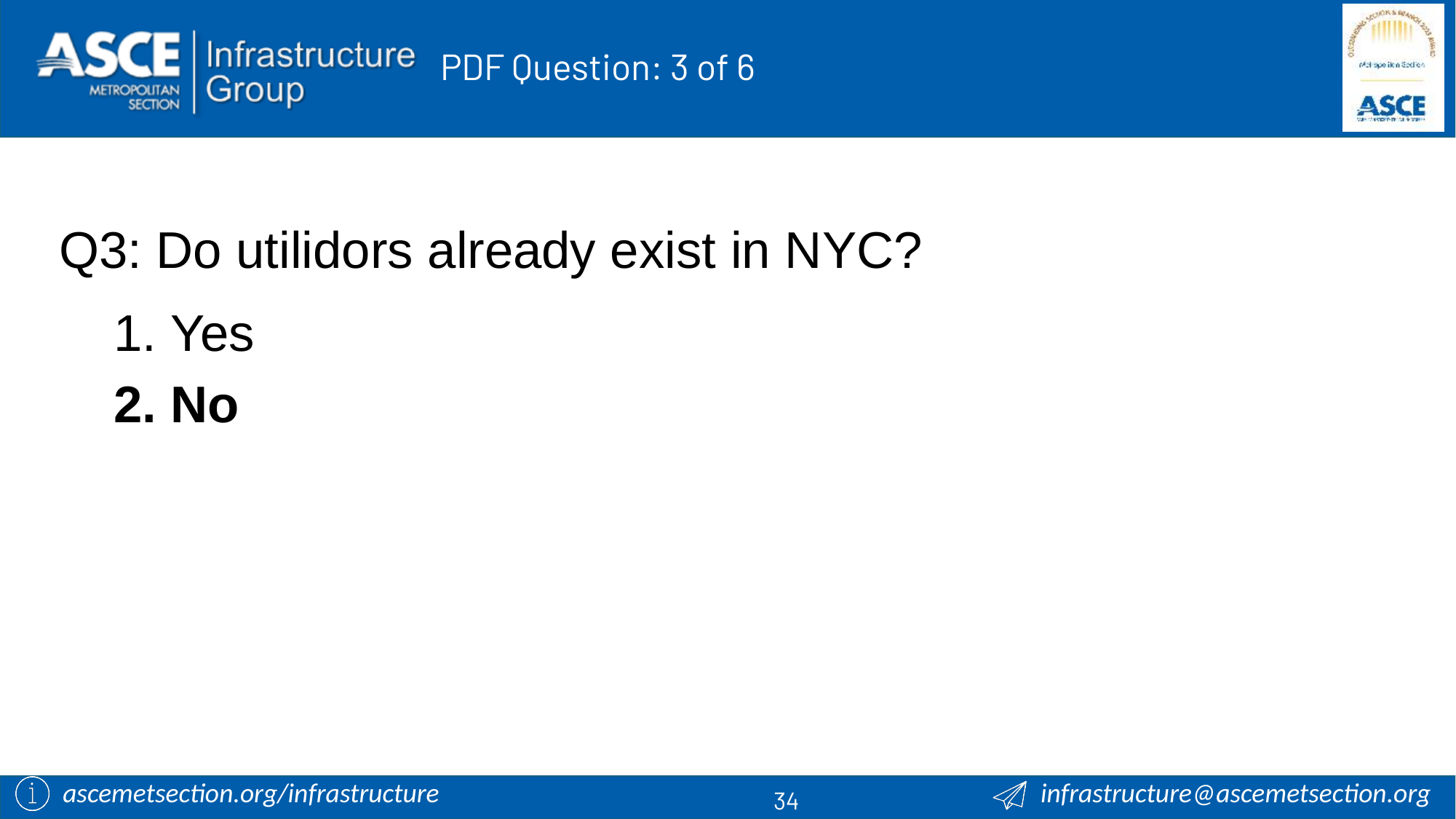

# PDF Question: 3 of 6
Q3: Do utilidors already exist in NYC?
 Yes
 No
34